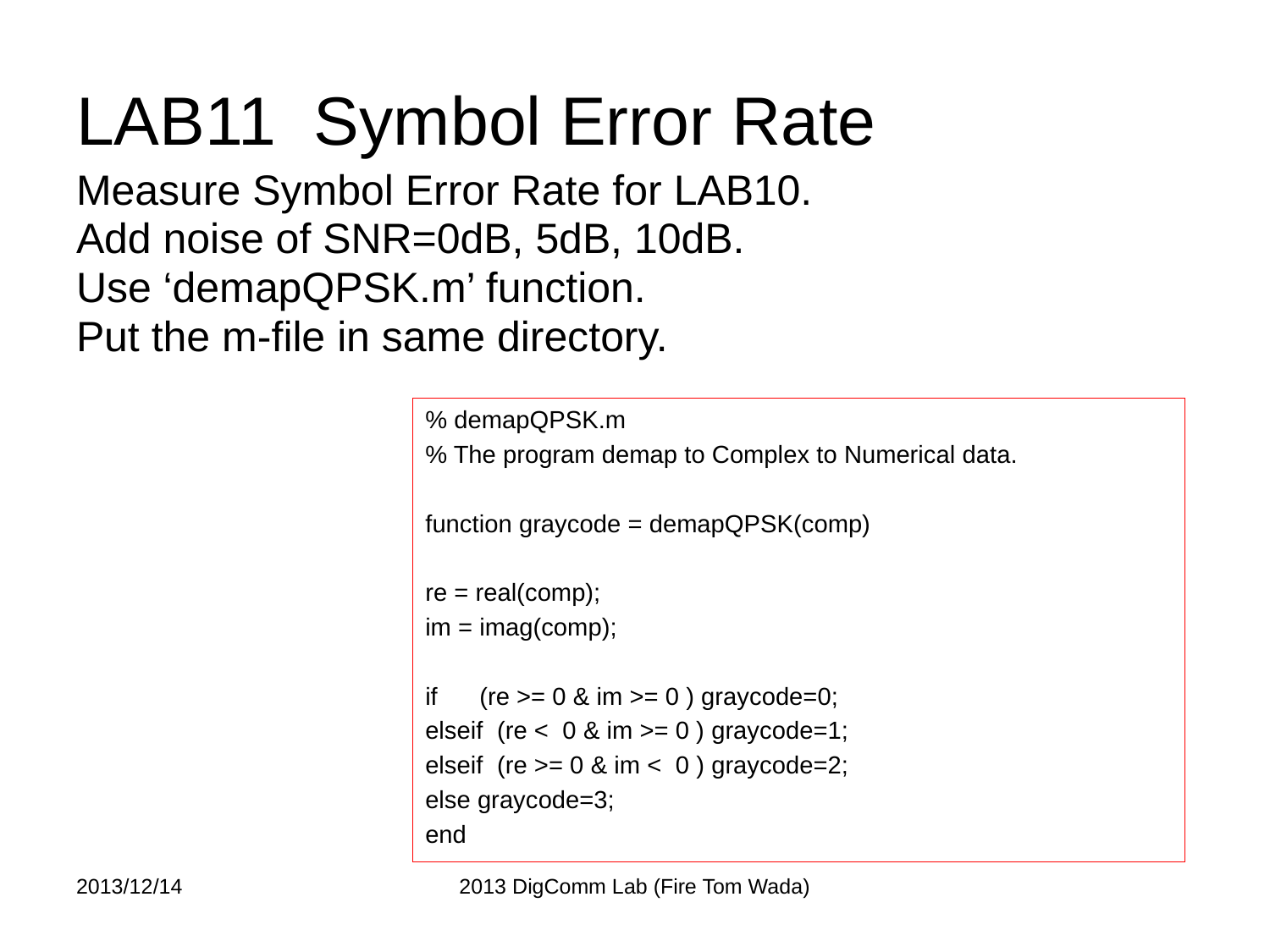

# LAB11  Symbol Error Rate
Measure Symbol Error Rate for LAB10.
Add noise of SNR=0dB, 5dB, 10dB.
Use ‘demapQPSK.m’ function.
Put the m-file in same directory.
% demapQPSK.m
% The program demap to Complex to Numerical data.

function graycode = demapQPSK(comp)

re = real(comp);
im = imag(comp);

if      (re >= 0 & im >= 0 ) graycode=0;
elseif  (re <  0 & im >= 0 ) graycode=1;
elseif  (re >= 0 & im <  0 ) graycode=2;
else graycode=3;
end

2013/12/14
2013 DigComm Lab (Fire Tom Wada)